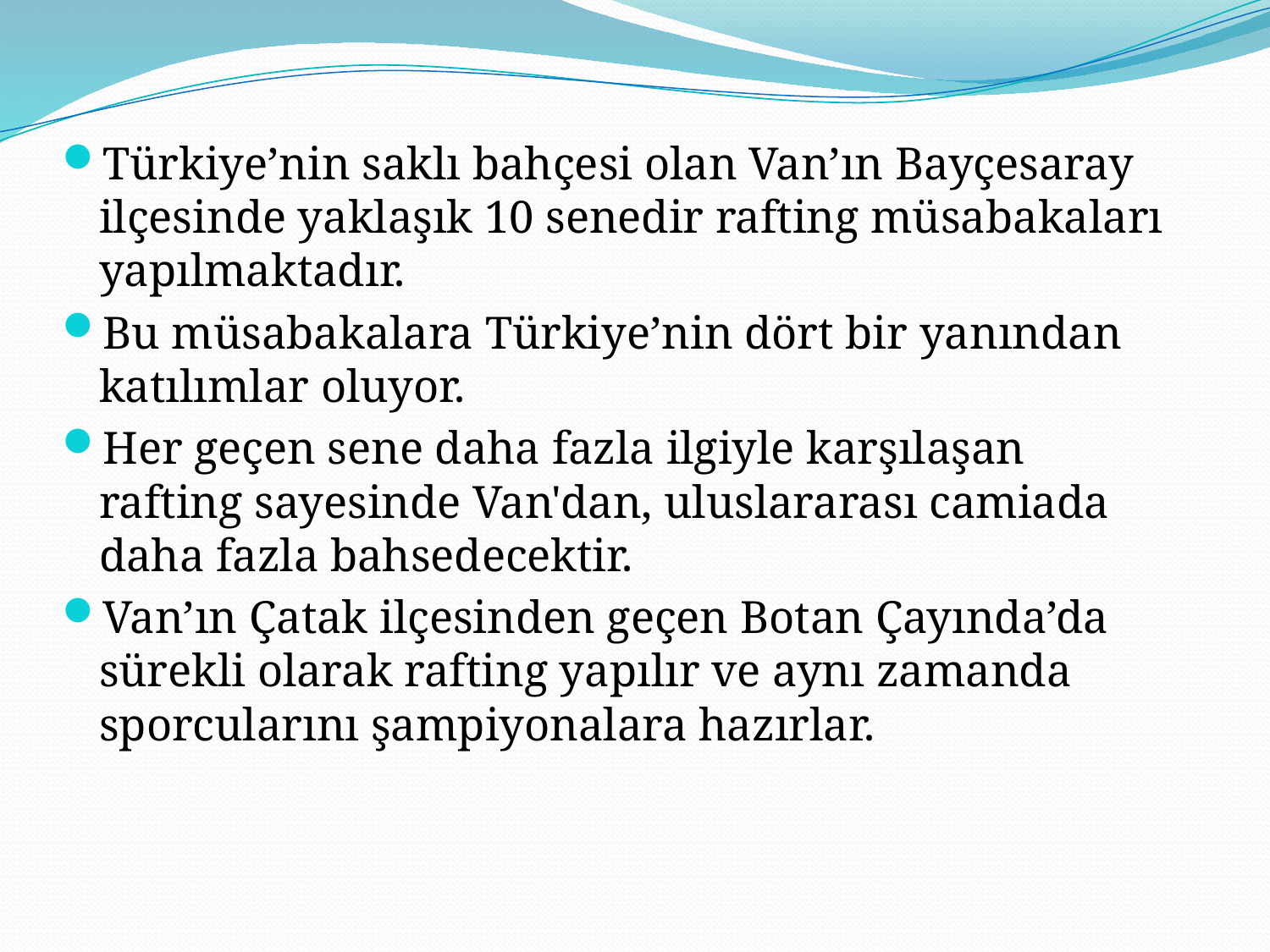

Türkiye’nin saklı bahçesi olan Van’ın Bayçesaray ilçesinde yaklaşık 10 senedir rafting müsabakaları yapılmaktadır.
Bu müsabakalara Türkiye’nin dört bir yanından katılımlar oluyor.
Her geçen sene daha fazla ilgiyle karşılaşan rafting sayesinde Van'dan, uluslararası camiada daha fazla bahsedecektir.
Van’ın Çatak ilçesinden geçen Botan Çayında’da sürekli olarak rafting yapılır ve aynı zamanda sporcularını şampiyonalara hazırlar.